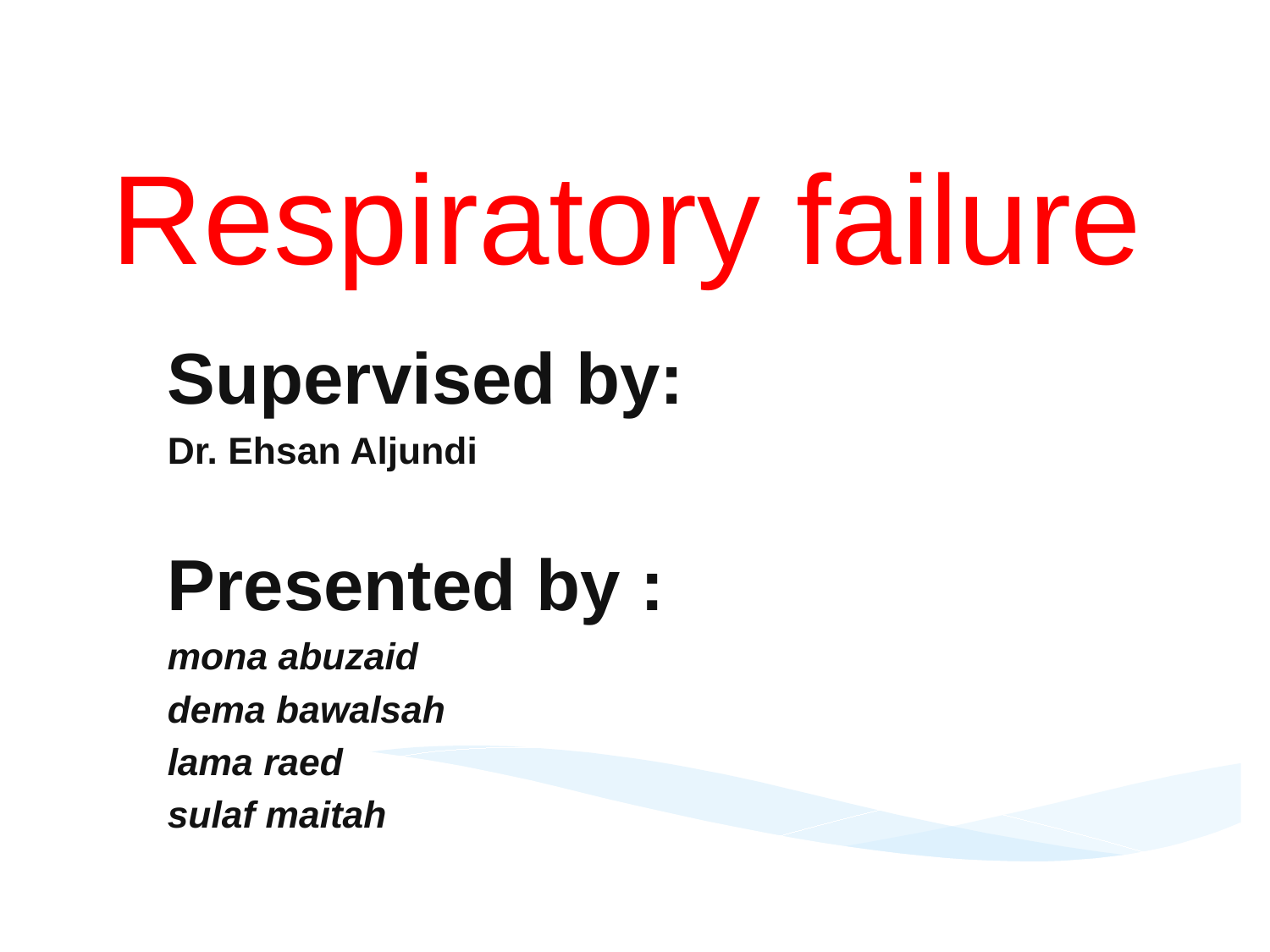

# Respiratory failure
Supervised by:
Dr. Ehsan Aljundi

Presented by :
mona abuzaid
dema bawalsah
lama raed
sulaf maitah